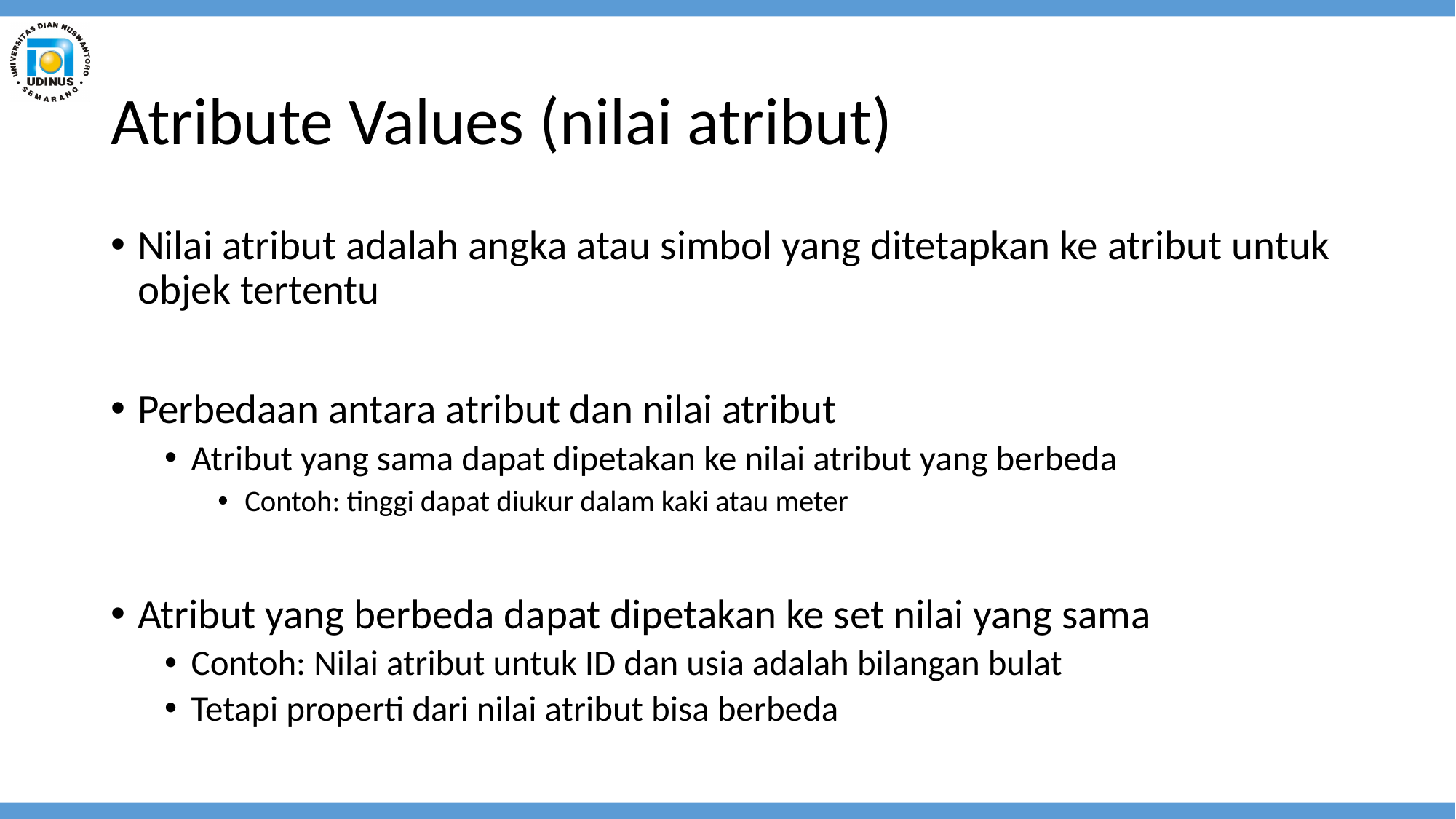

# Atribute Values (nilai atribut)
Nilai atribut adalah angka atau simbol yang ditetapkan ke atribut untuk objek tertentu

Perbedaan antara atribut dan nilai atribut
Atribut yang sama dapat dipetakan ke nilai atribut yang berbeda
Contoh: tinggi dapat diukur dalam kaki atau meter

Atribut yang berbeda dapat dipetakan ke set nilai yang sama
Contoh: Nilai atribut untuk ID dan usia adalah bilangan bulat
Tetapi properti dari nilai atribut bisa berbeda